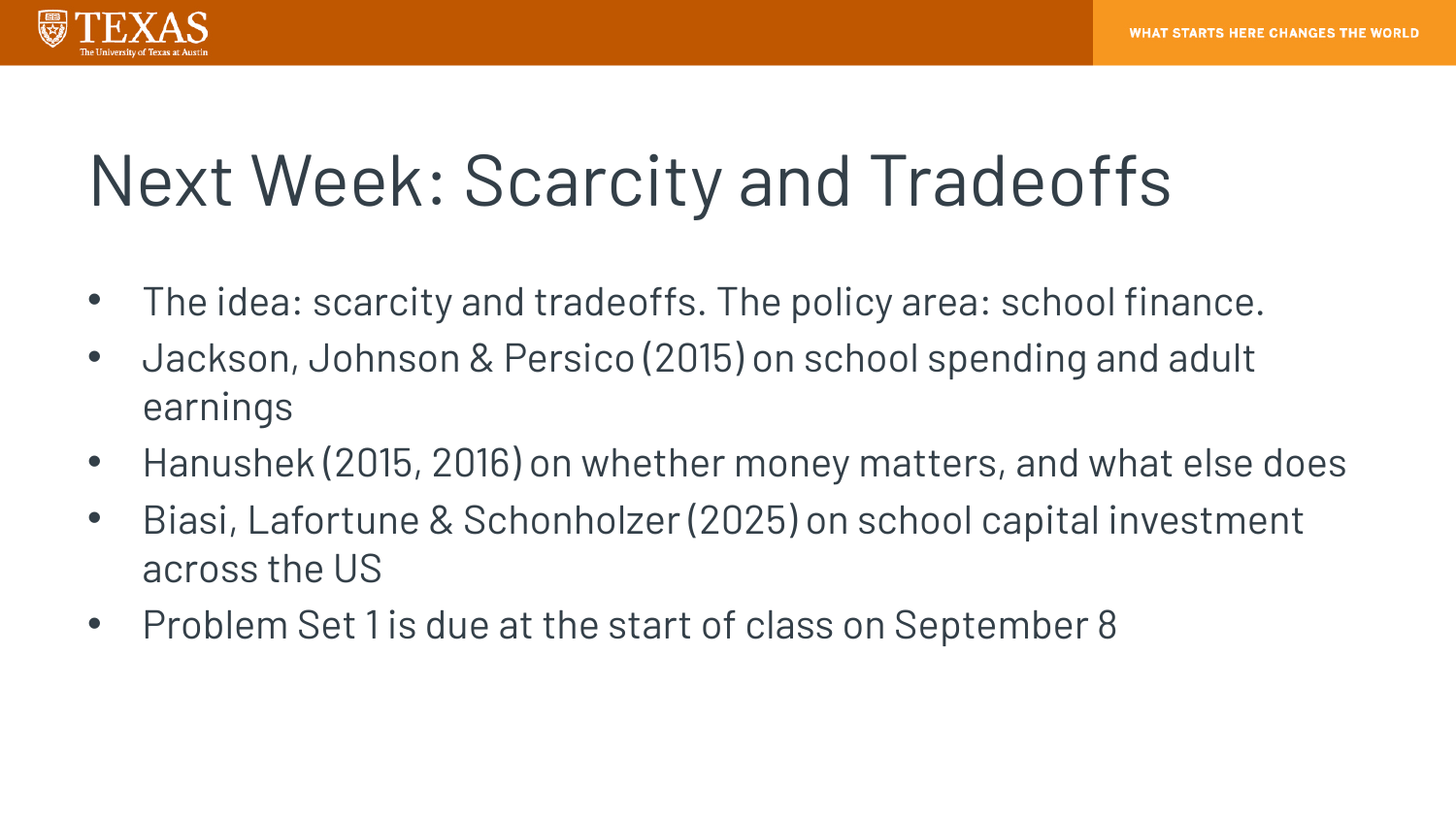

# Next Week: Scarcity and Tradeoffs
The idea: scarcity and tradeoffs. The policy area: school finance.
Jackson, Johnson & Persico (2015) on school spending and adult earnings
Hanushek (2015, 2016) on whether money matters, and what else does
Biasi, Lafortune & Schonholzer (2025) on school capital investment across the US
Problem Set 1 is due at the start of class on September 8